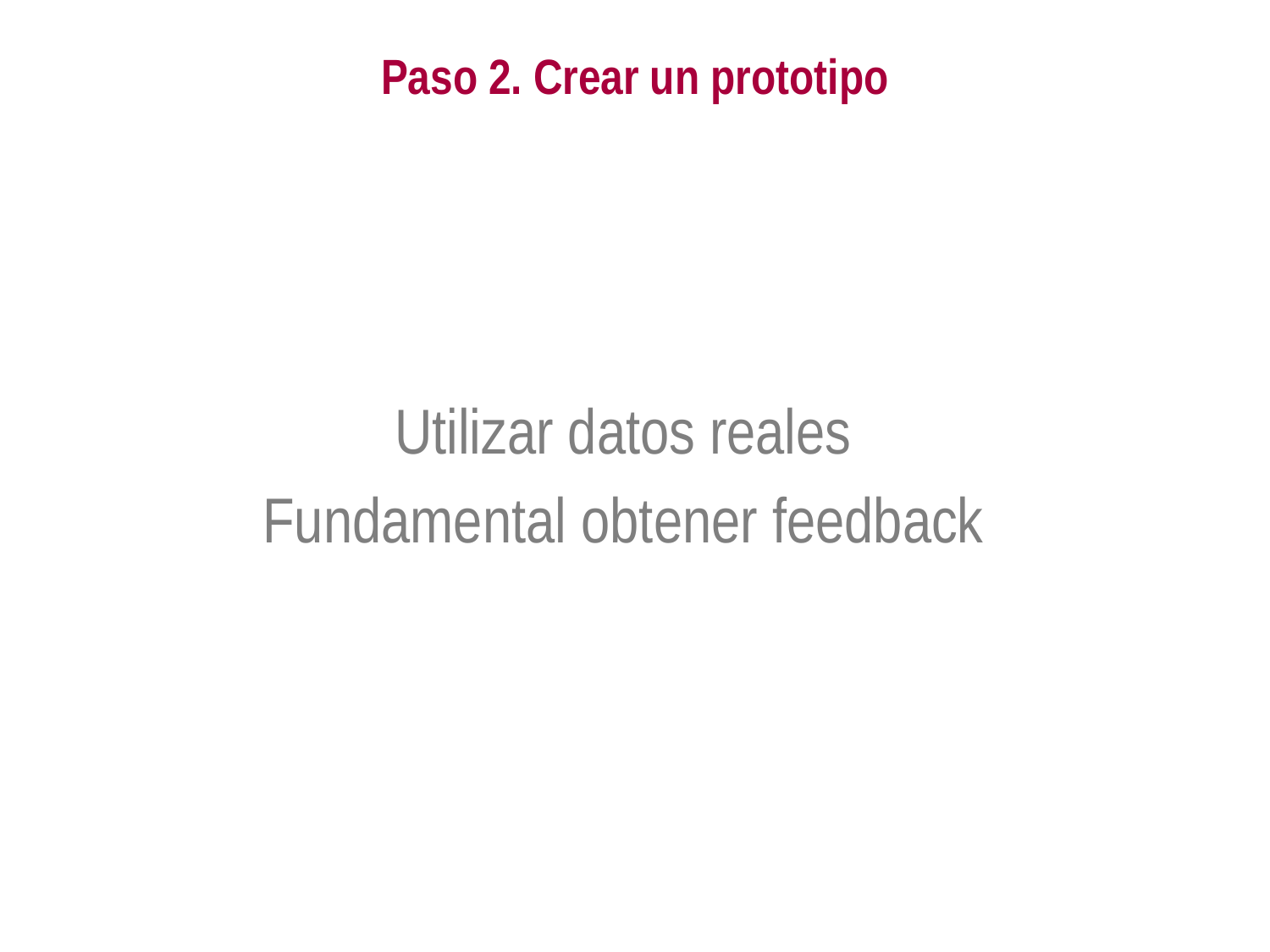

# Paso 2. Crear un prototipo
Utilizar datos reales
Fundamental obtener feedback